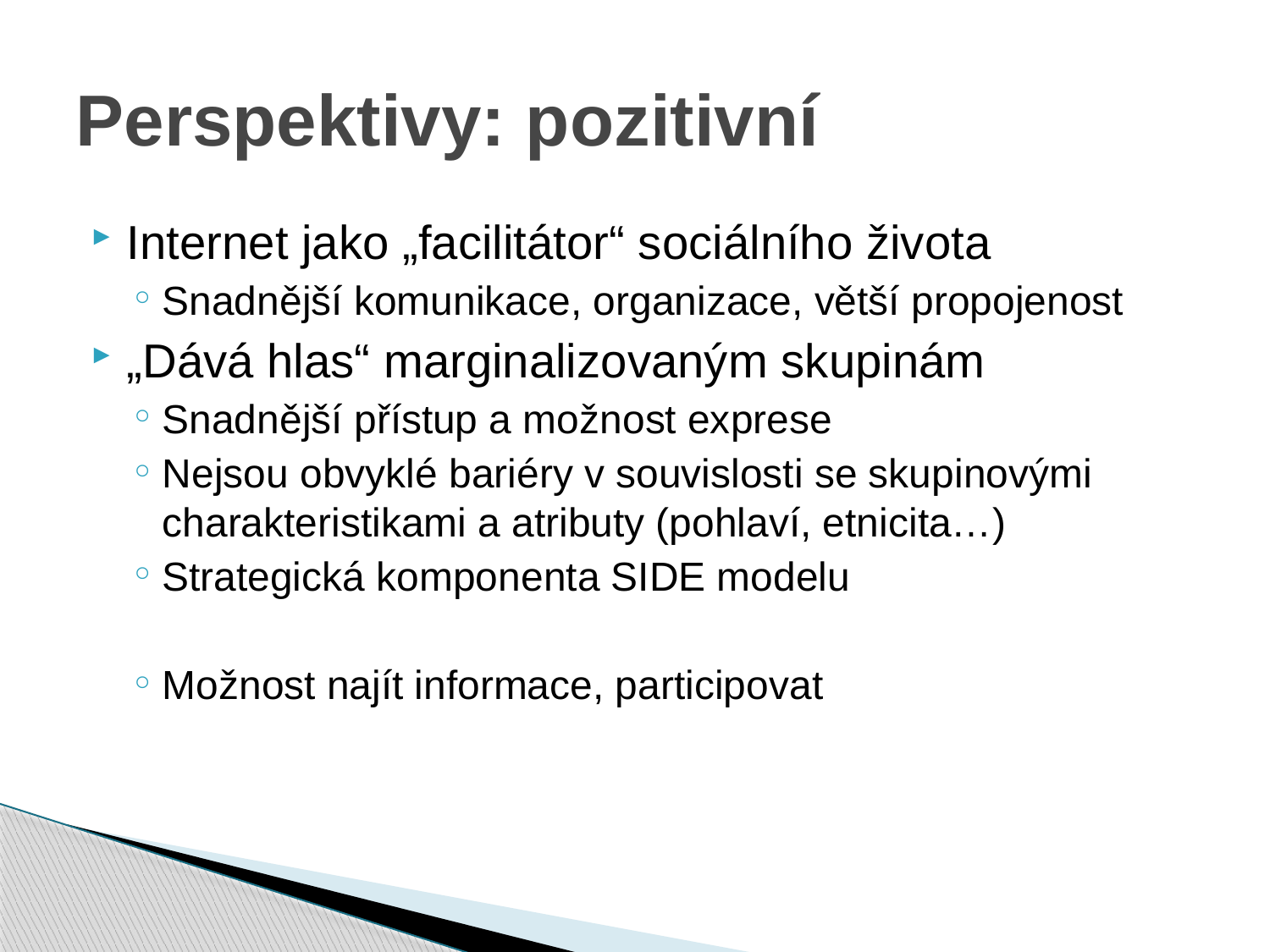

# Perspektivy: pozitivní
Internet jako „facilitátor“ sociálního života
Snadnější komunikace, organizace, větší propojenost
„Dává hlas“ marginalizovaným skupinám
Snadnější přístup a možnost exprese
Nejsou obvyklé bariéry v souvislosti se skupinovými charakteristikami a atributy (pohlaví, etnicita…)
Strategická komponenta SIDE modelu

Možnost najít informace, participovat